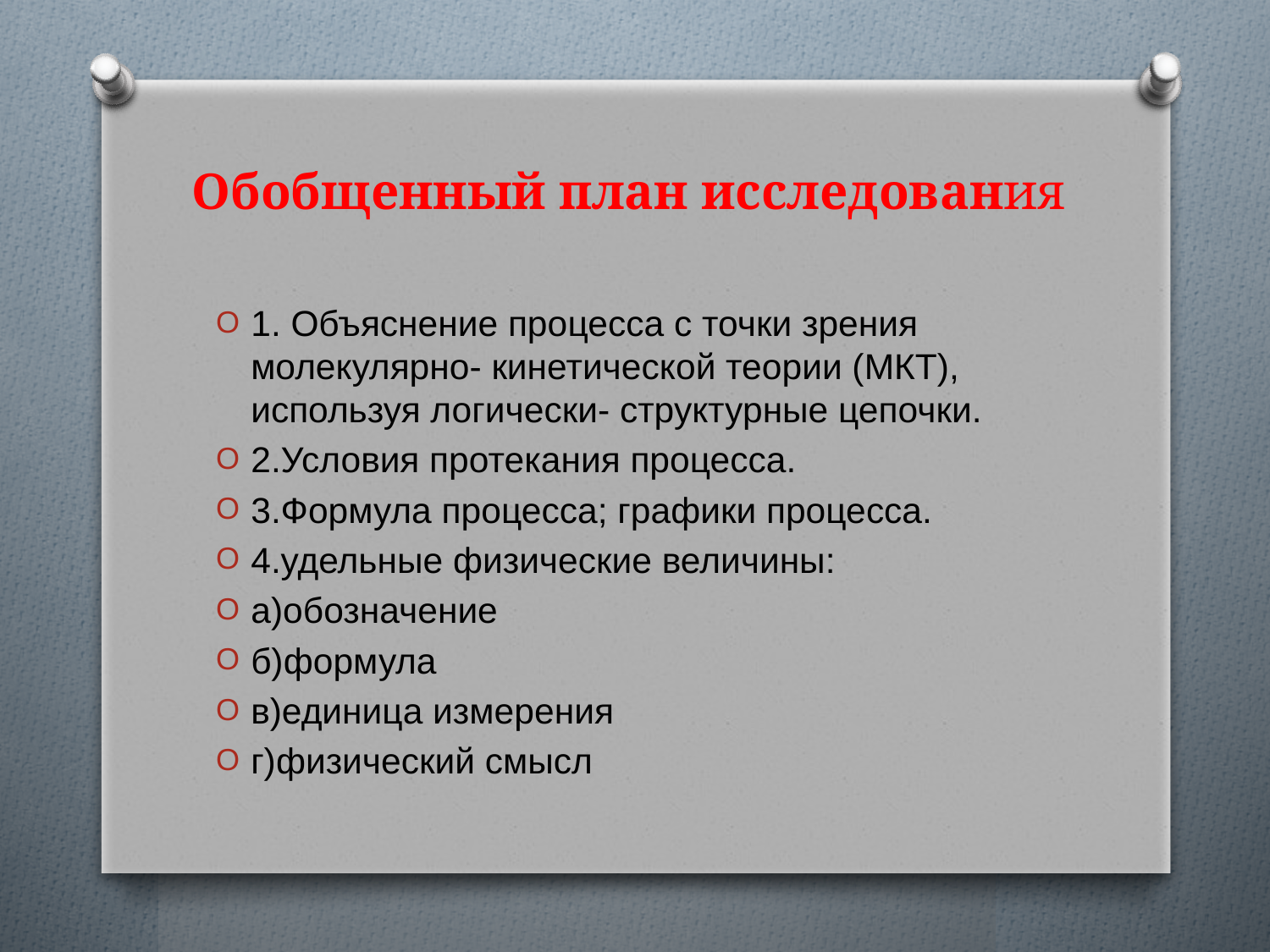

# Обобщенный план исследования
1. Объяснение процесса с точки зрения молекулярно- кинетической теории (МКТ), используя логически- структурные цепочки.
2.Условия протекания процесса.
3.Формула процесса; графики процесса.
4.удельные физические величины:
а)обозначение
б)формула
в)единица измерения
г)физический смысл